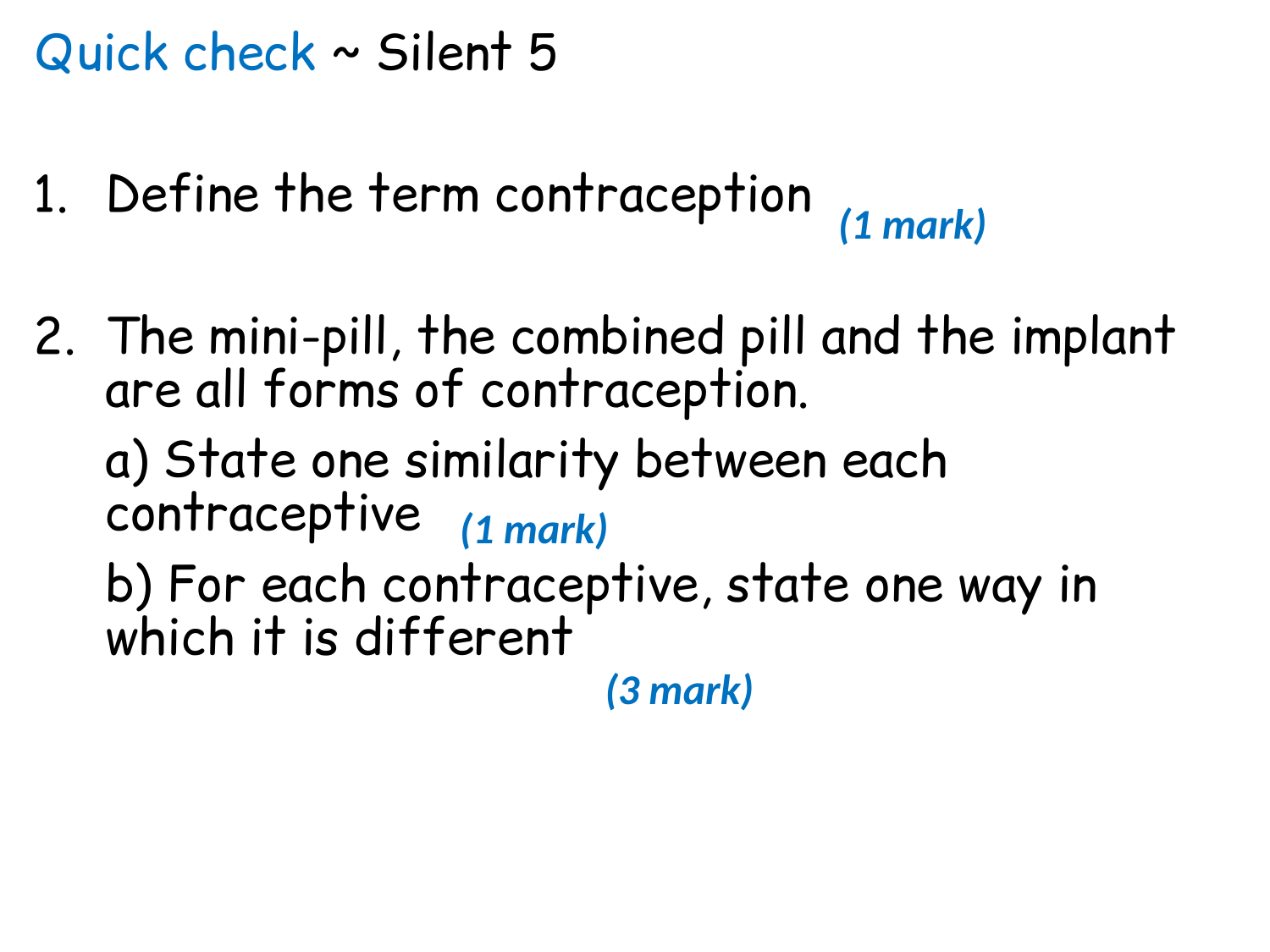

Quick check ~ Silent 5

Define the term contraception

The mini-pill, the combined pill and the implant are all forms of contraception.
	a) State one similarity between each contraceptive
	b) For each contraceptive, state one way in which it is different
(1 mark)
(1 mark)
(3 mark)